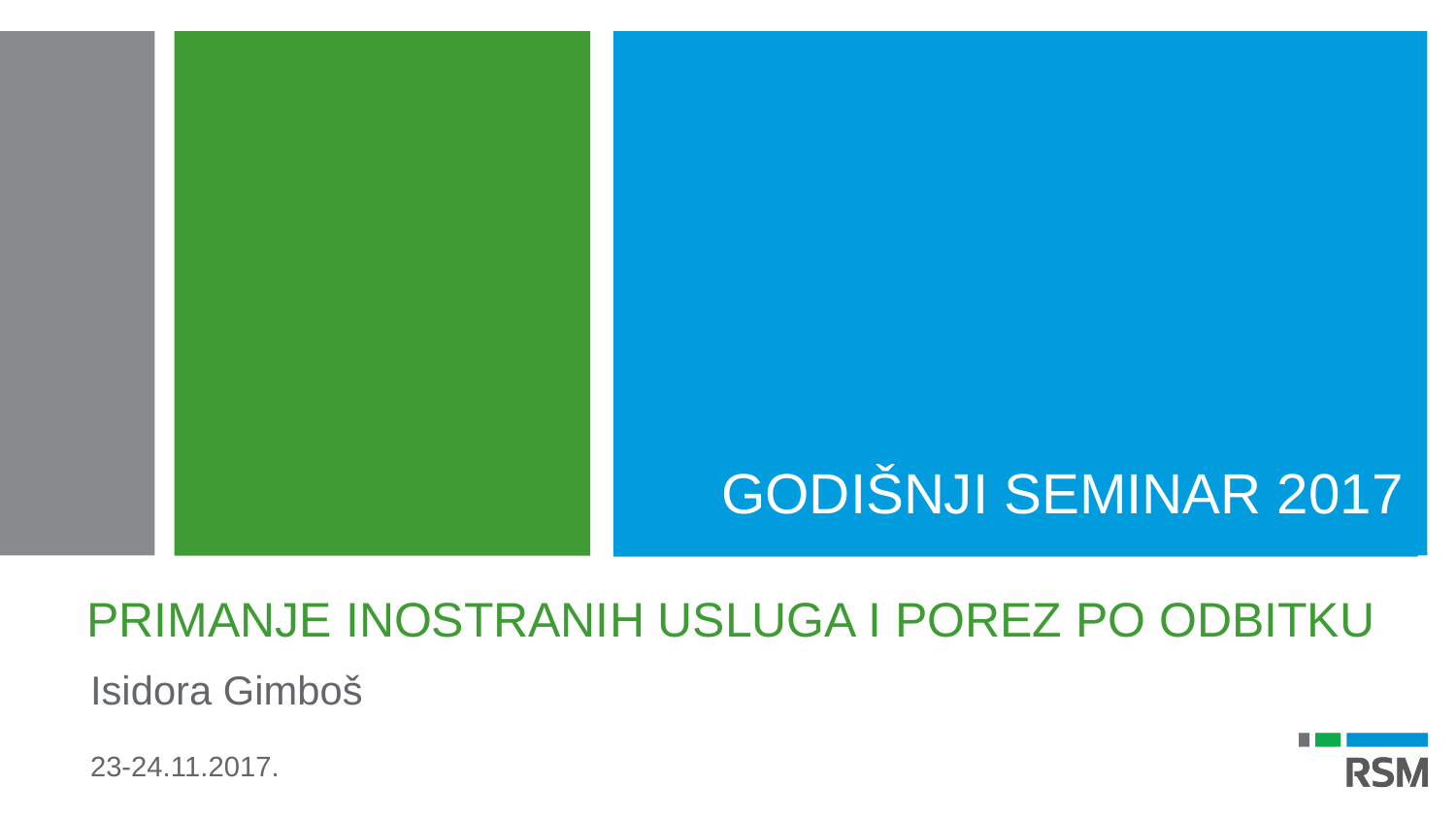

GODIŠNJI SEMINAR 2017
# PRIMANJE INOSTRANIH USLUGA I POREZ PO ODBITKU
Isidora Gimboš
23-24.11.2017.